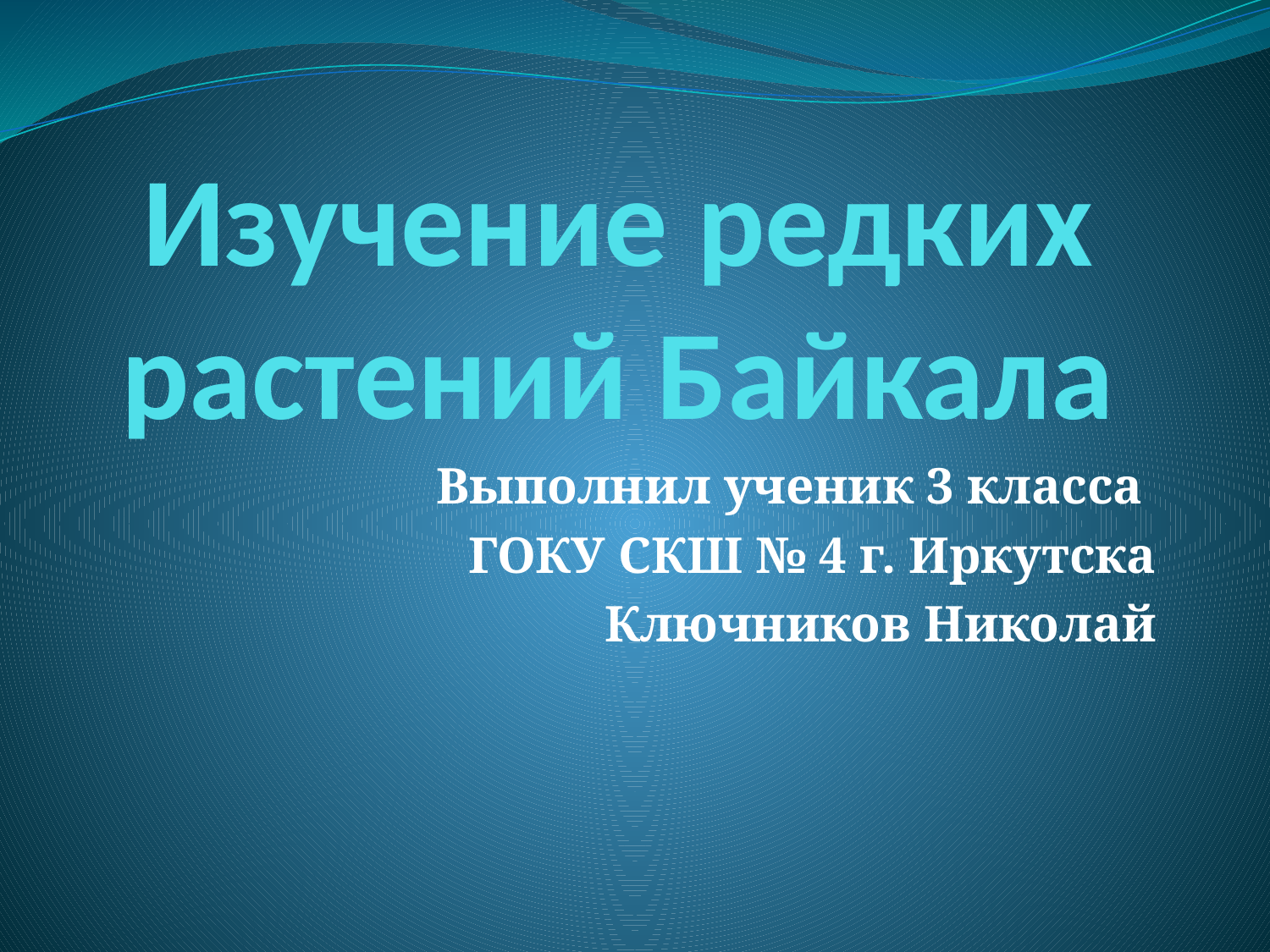

# Изучение редких растений Байкала
Выполнил ученик 3 класса
ГОКУ СКШ № 4 г. Иркутска
Ключников Николай